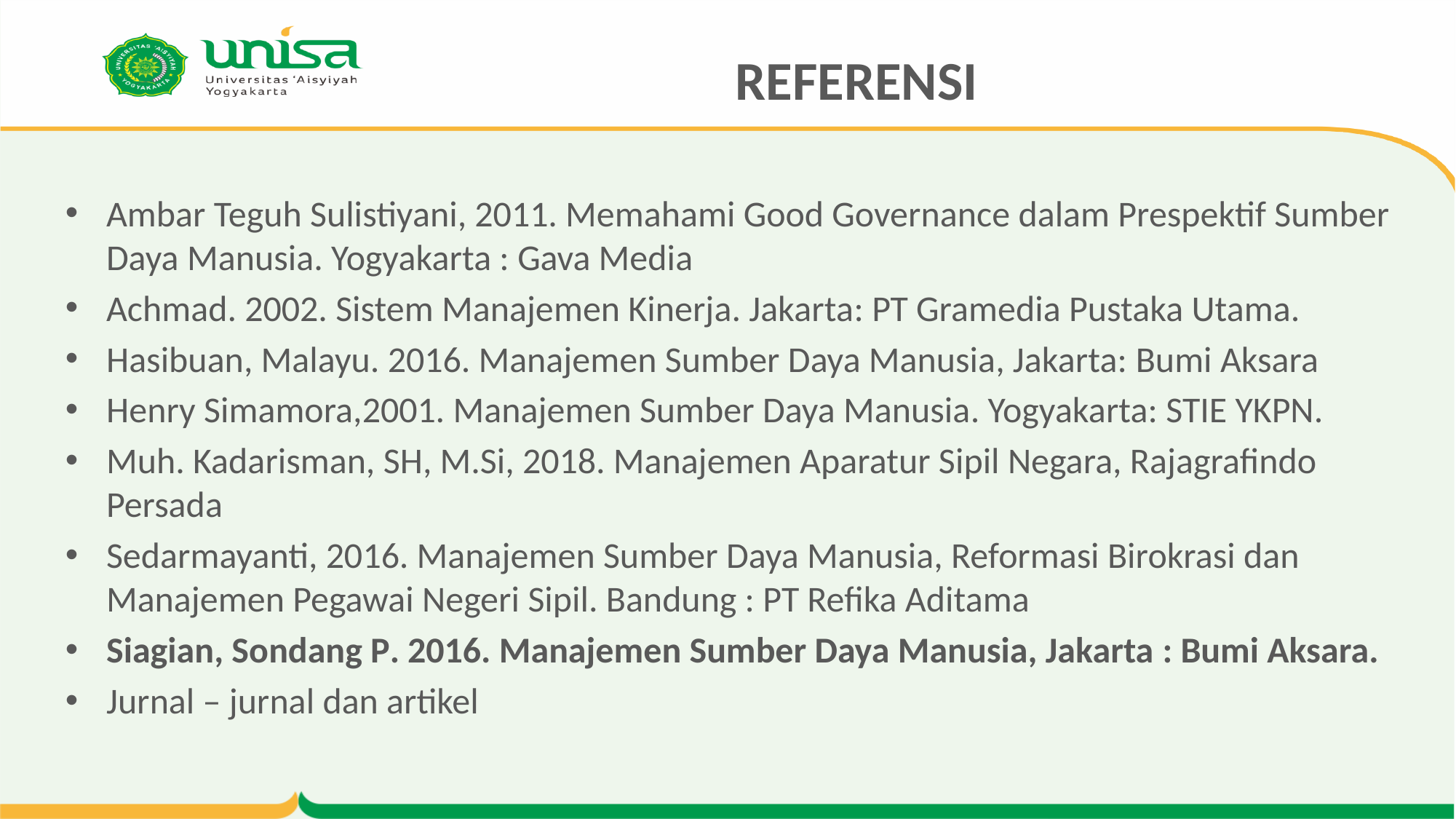

# REFERENSI
Ambar Teguh Sulistiyani, 2011. Memahami Good Governance dalam Prespektif Sumber Daya Manusia. Yogyakarta : Gava Media
Achmad. 2002. Sistem Manajemen Kinerja. Jakarta: PT Gramedia Pustaka Utama.
Hasibuan, Malayu. 2016. Manajemen Sumber Daya Manusia, Jakarta: Bumi Aksara
Henry Simamora,2001. Manajemen Sumber Daya Manusia. Yogyakarta: STIE YKPN.
Muh. Kadarisman, SH, M.Si, 2018. Manajemen Aparatur Sipil Negara, Rajagrafindo Persada
Sedarmayanti, 2016. Manajemen Sumber Daya Manusia, Reformasi Birokrasi dan Manajemen Pegawai Negeri Sipil. Bandung : PT Refika Aditama
Siagian, Sondang P. 2016. Manajemen Sumber Daya Manusia, Jakarta : Bumi Aksara.
Jurnal – jurnal dan artikel